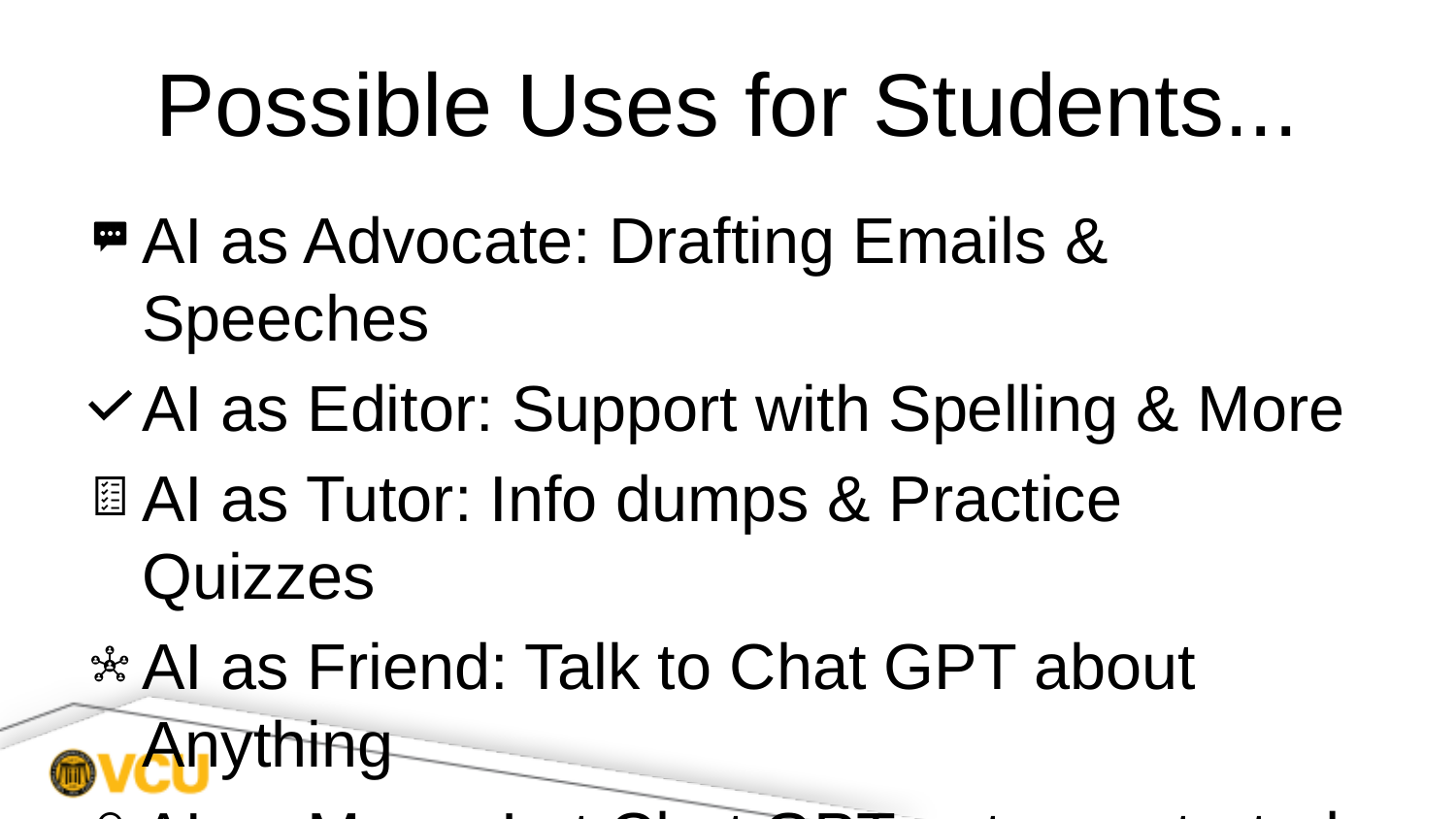

# Possible Uses for Students...
AI as Advocate: Drafting Emails & Speeches
AI as Editor: Support with Spelling & More
AI as Tutor: Info dumps & Practice Quizzes
AI as Friend: Talk to Chat GPT about Anything
AI as Muse: Let Chat GPT get you started